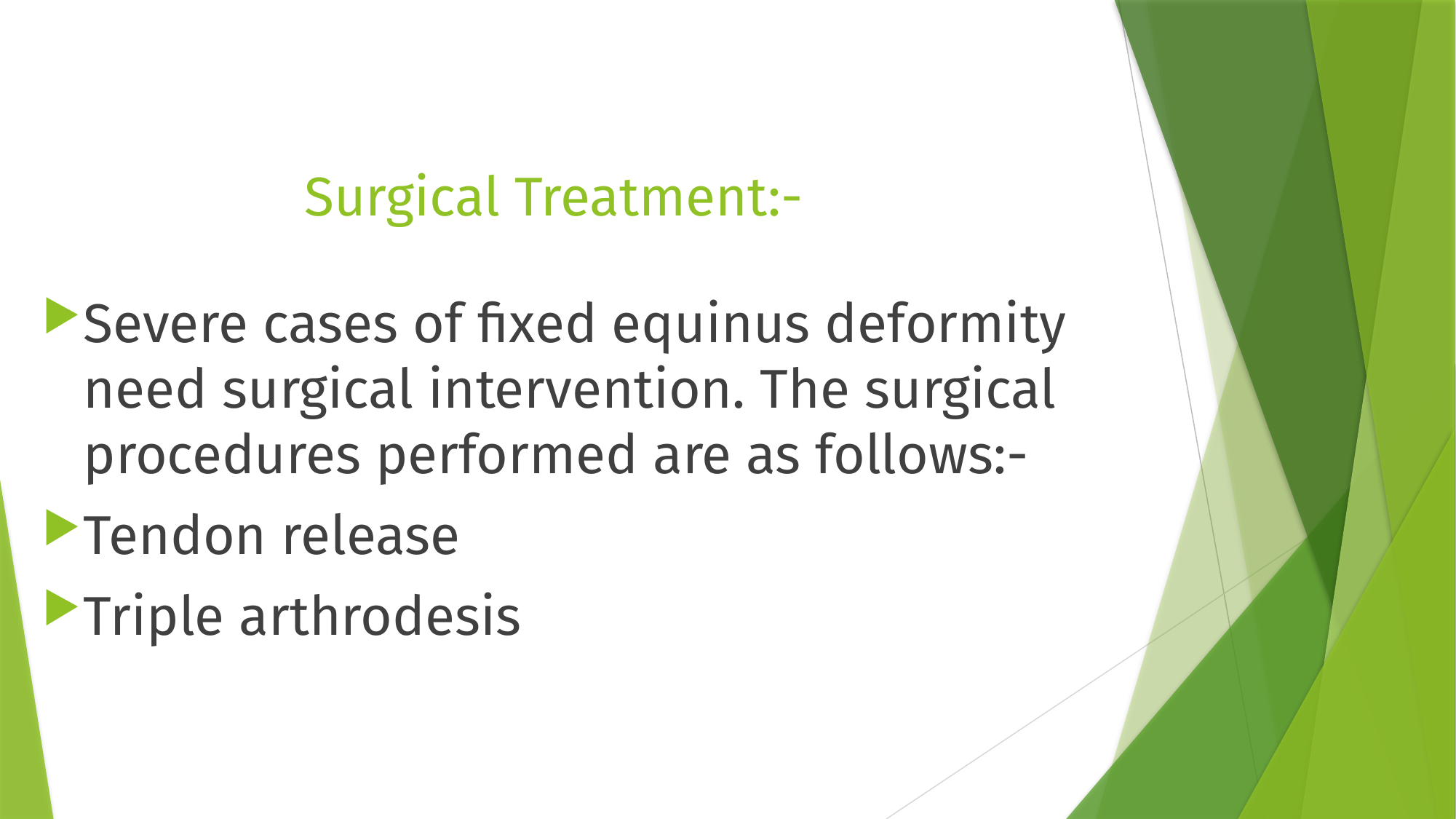

# Surgical Treatment:-

Severe cases of fixed equinus deformity need surgical intervention. The surgical procedures performed are as follows:-
Tendon release
Triple arthrodesis